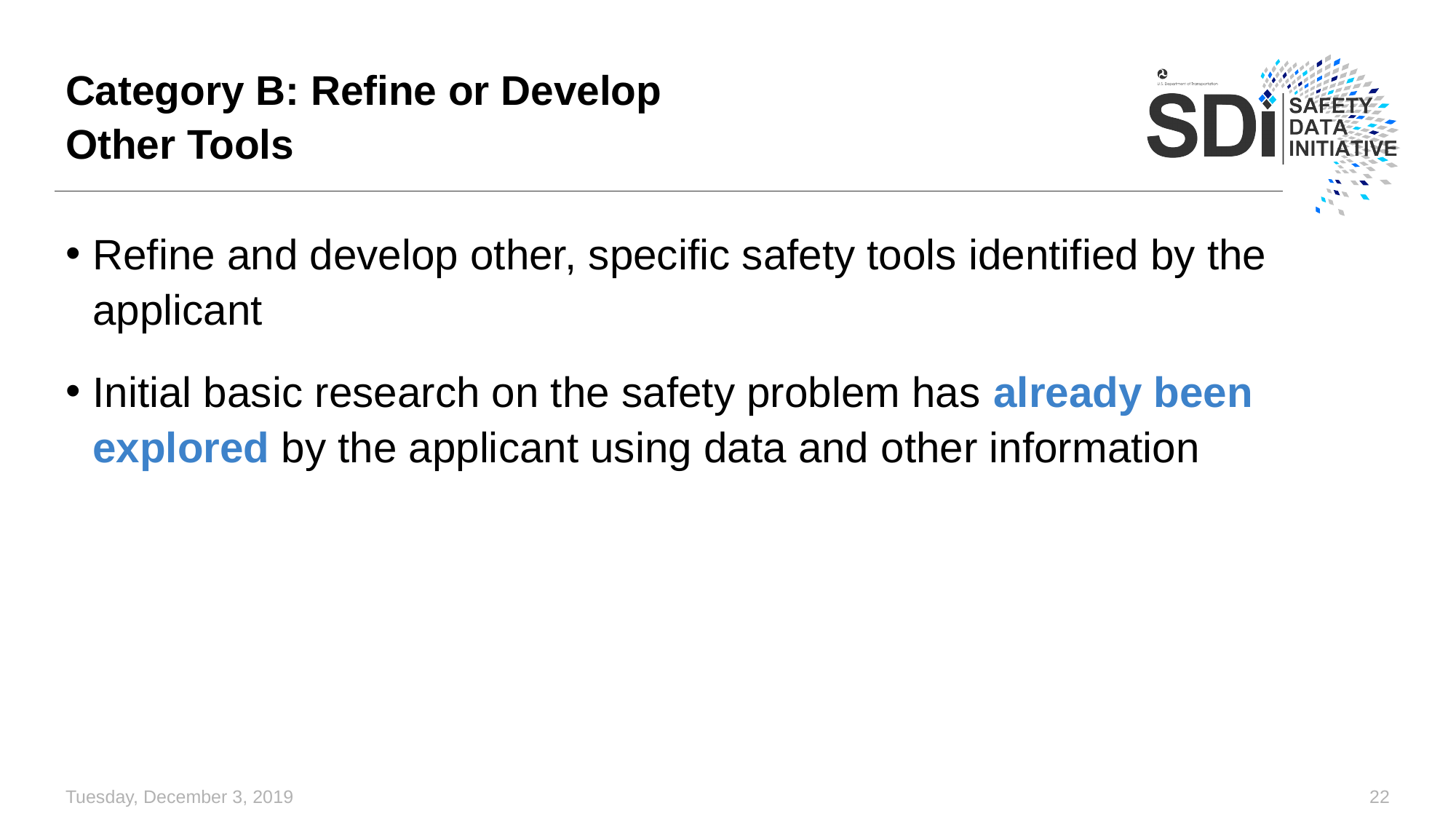

# Category B: Refine or Develop Other Tools
Refine and develop other, specific safety tools identified by the applicant
Initial basic research on the safety problem has already been explored by the applicant using data and other information

Tuesday, December 3, 2019
22